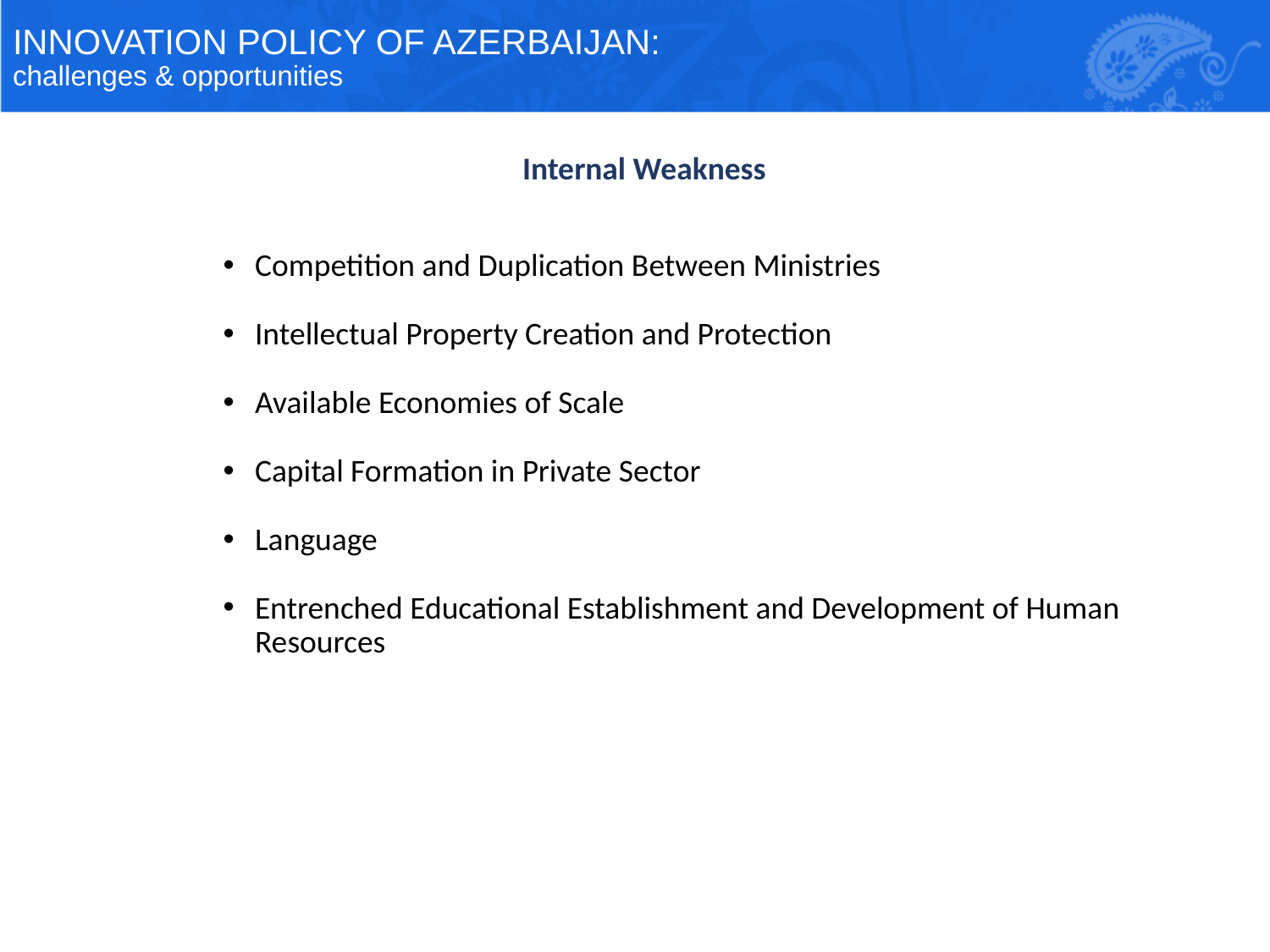

# INNOVATION POLICY OF AZERBAIJAN: challenges & opportunities
Internal Weakness
Competition and Duplication Between Ministries

Intellectual Property Creation and Protection

Available Economies of Scale

Capital Formation in Private Sector

Language

Entrenched Educational Establishment and Development of Human Resources